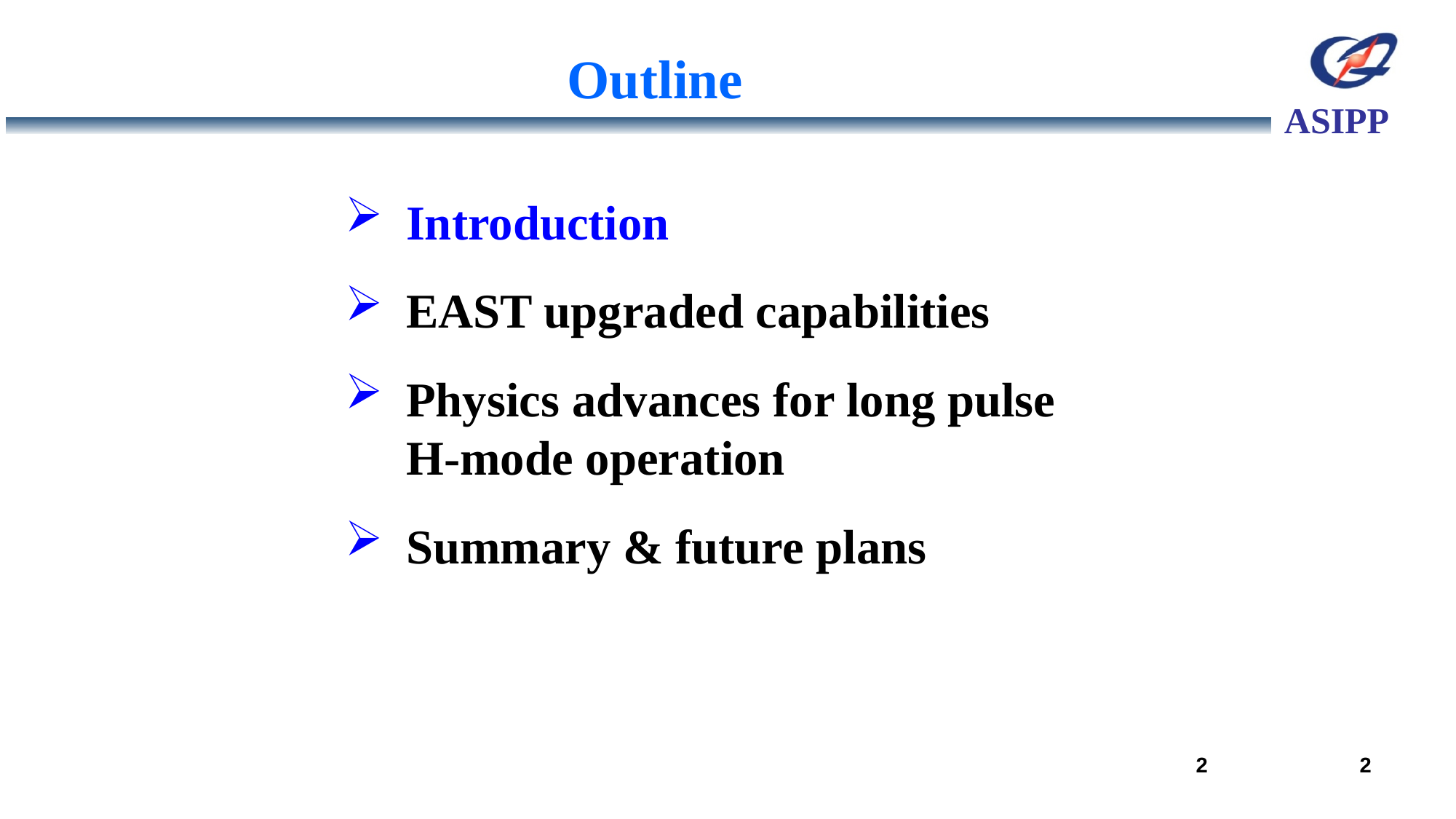

# Outline
Introduction
EAST upgraded capabilities
Physics advances for long pulse H-mode operation
Summary & future plans
2
2